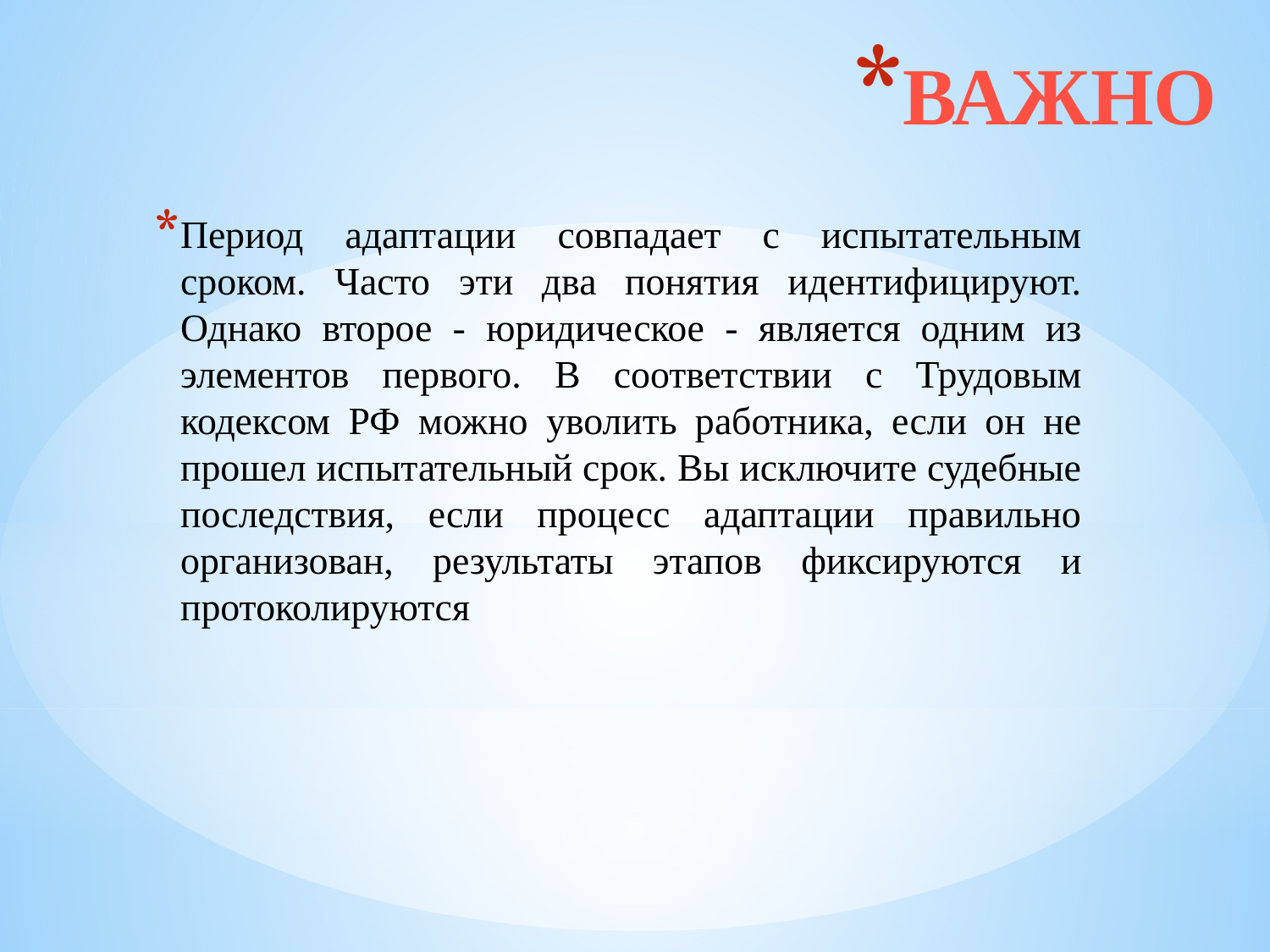

# ВАЖНО
Период адаптации совпадает с испытательным сроком. Часто эти два понятия идентифицируют. Однако второе - юридическое - является одним из элементов первого. В соответствии с Трудовым кодексом РФ можно уволить работника, если он не прошел испытательный срок. Вы исключите судебные последствия, если процесс адаптации правильно организован, результаты этапов фиксируются и протоколируются